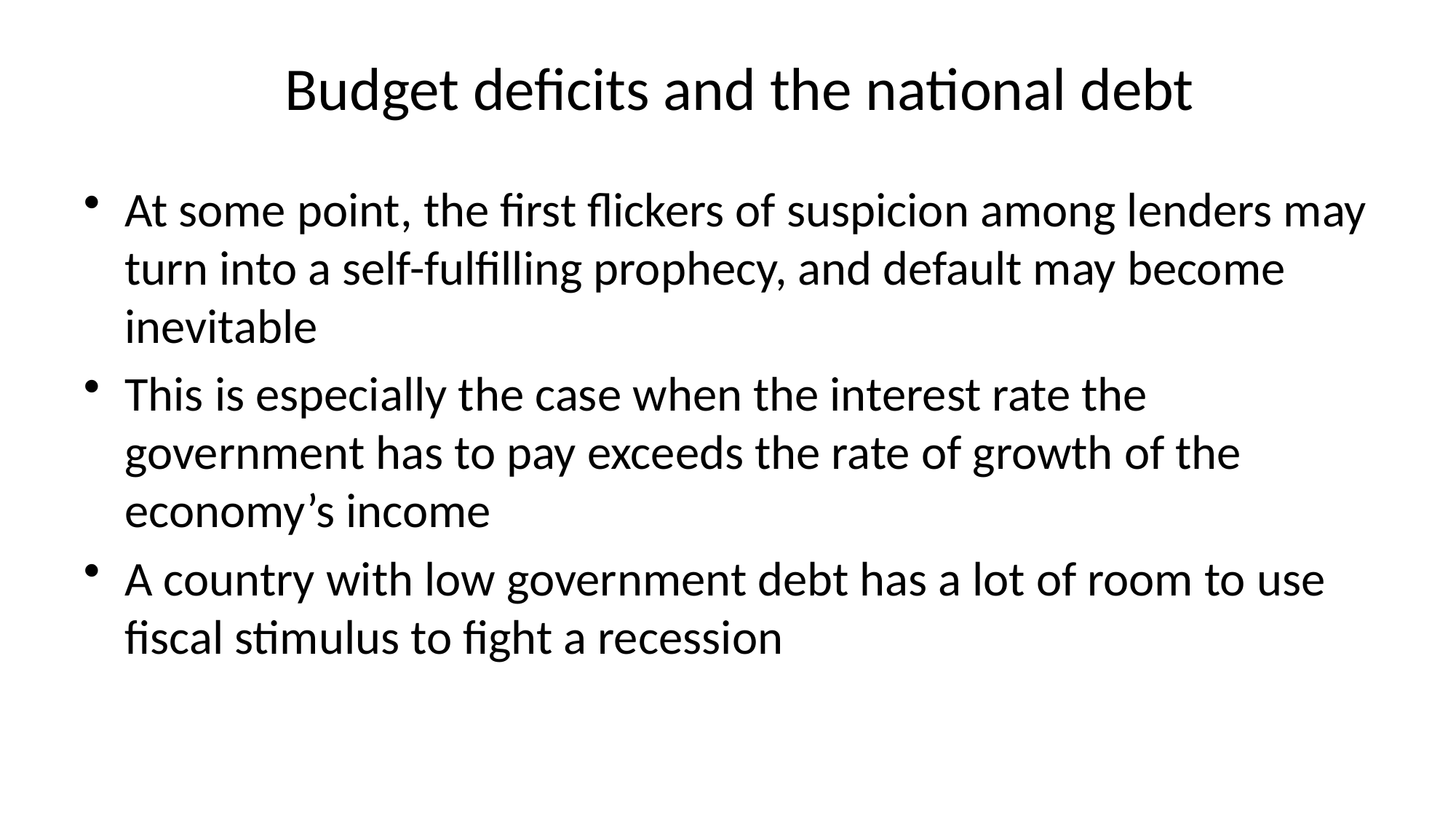

# Budget deficits and the national debt
At some point, the first flickers of suspicion among lenders may turn into a self-fulfilling prophecy, and default may become inevitable
This is especially the case when the interest rate the government has to pay exceeds the rate of growth of the economy’s income
A country with low government debt has a lot of room to use fiscal stimulus to fight a recession